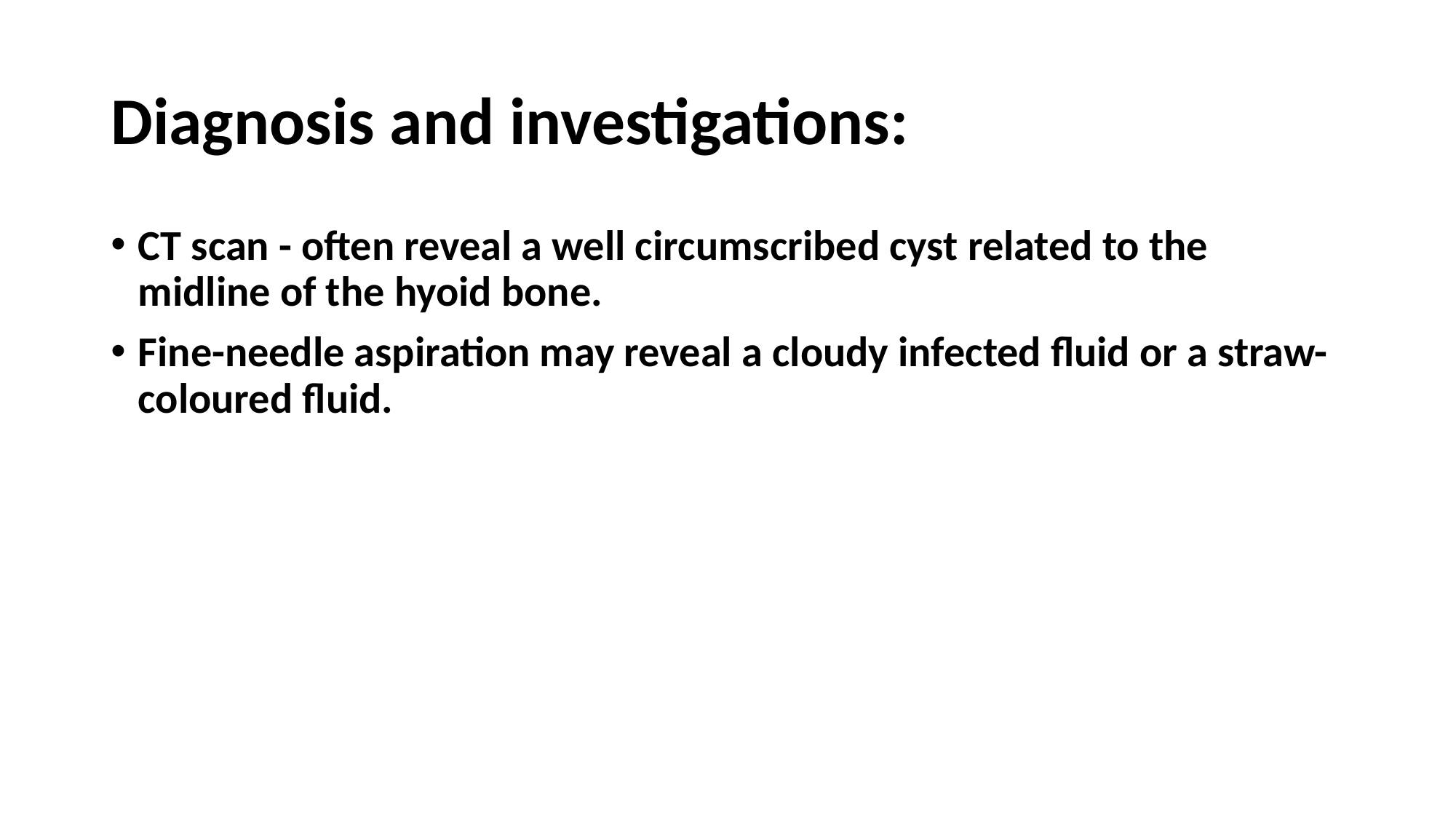

# Diagnosis and investigations:
CT scan - often reveal a well circumscribed cyst related to the midline of the hyoid bone.
Fine-needle aspiration may reveal a cloudy infected fluid or a straw-coloured fluid.